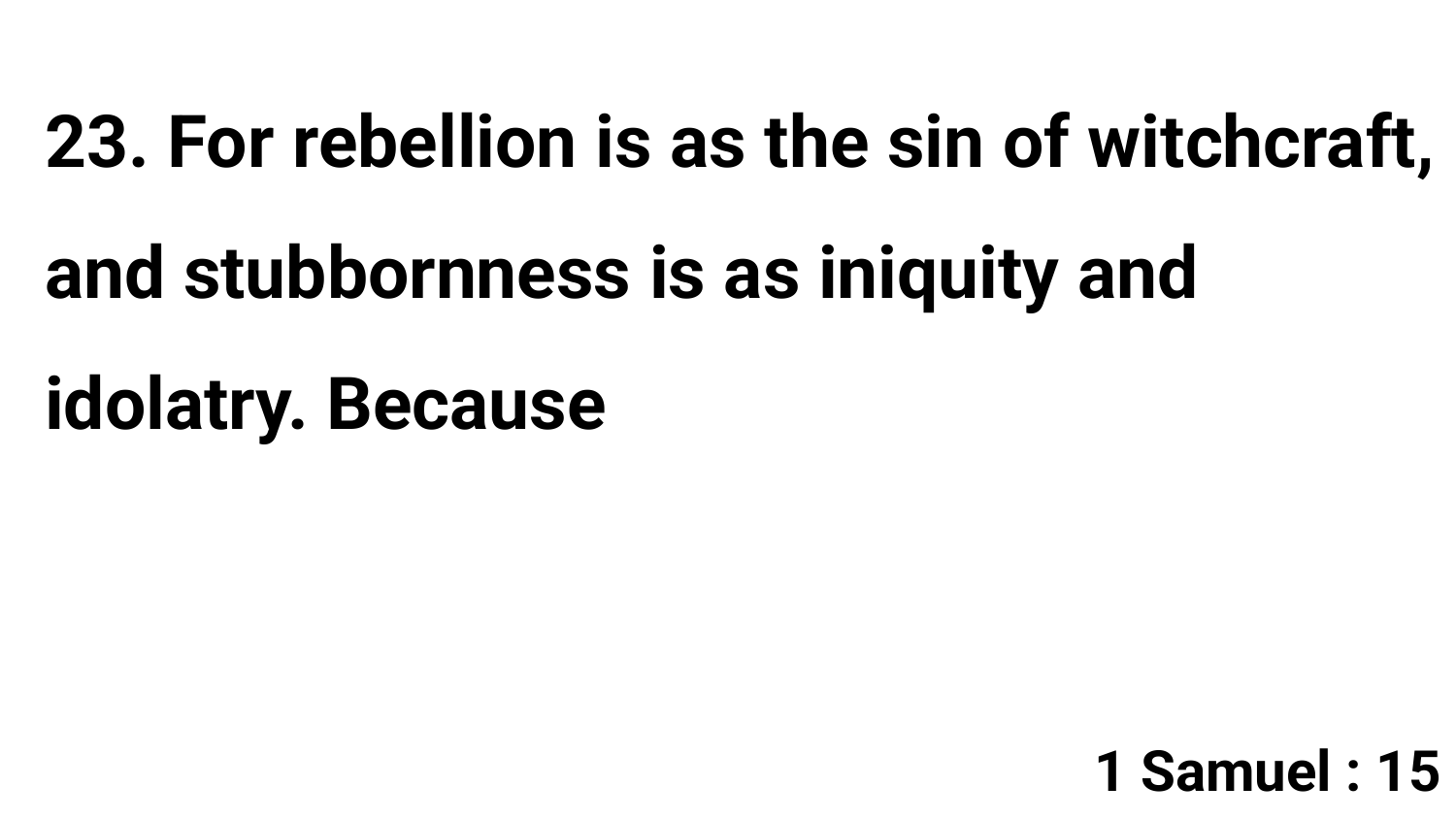

23. For rebellion is as the sin of witchcraft, and stubbornness is as iniquity and idolatry. Because
1 Samuel : 15